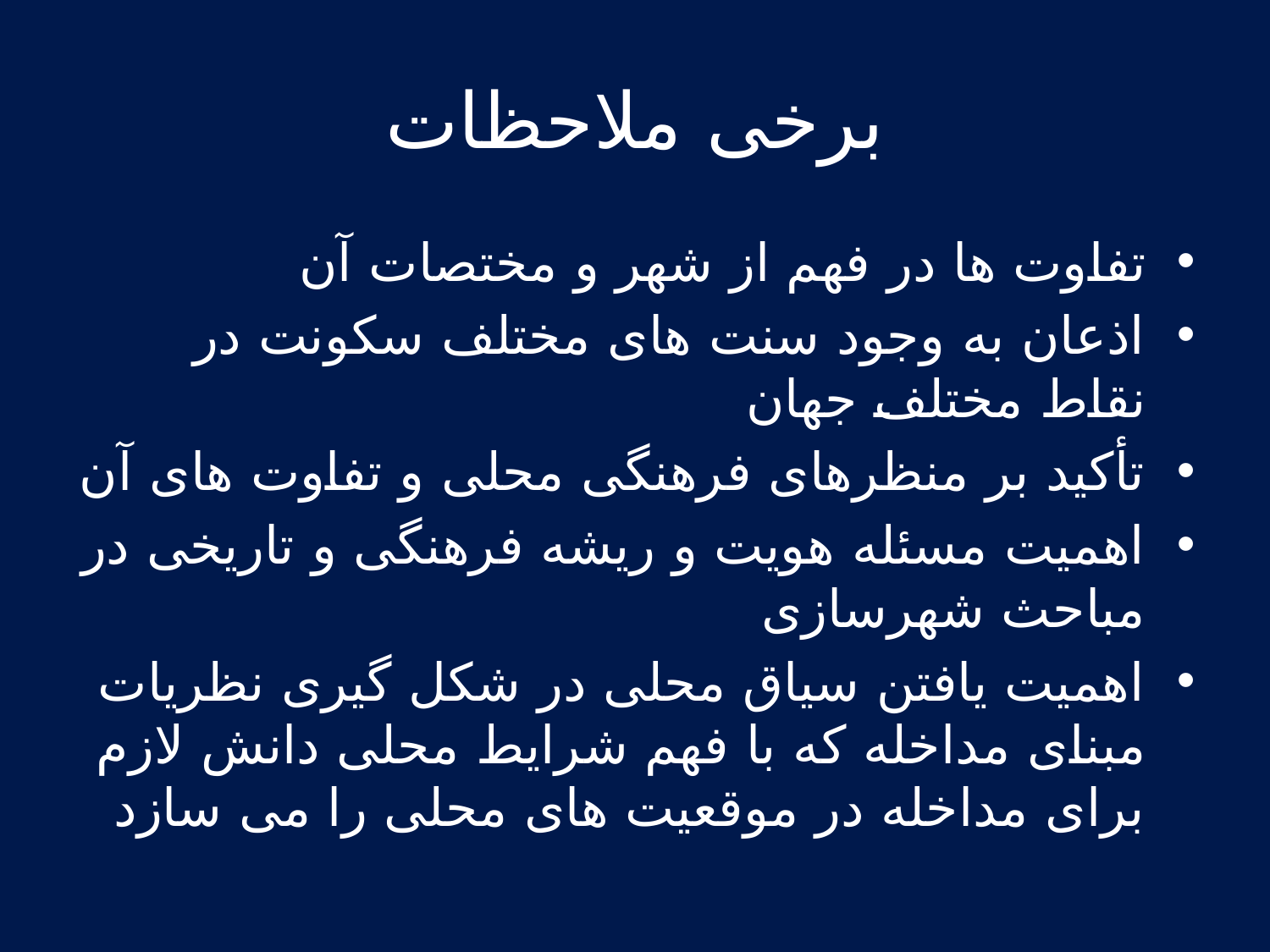

# برخی ملاحظات
تفاوت ها در فهم از شهر و مختصات آن
اذعان به وجود سنت های مختلف سکونت در نقاط مختلف جهان
تأکید بر منظرهای فرهنگی محلی و تفاوت های آن
اهمیت مسئله هویت و ریشه فرهنگی و تاریخی در مباحث شهرسازی
اهمیت یافتن سیاق محلی در شکل گیری نظریات مبنای مداخله که با فهم شرایط محلی دانش لازم برای مداخله در موقعیت های محلی را می سازد